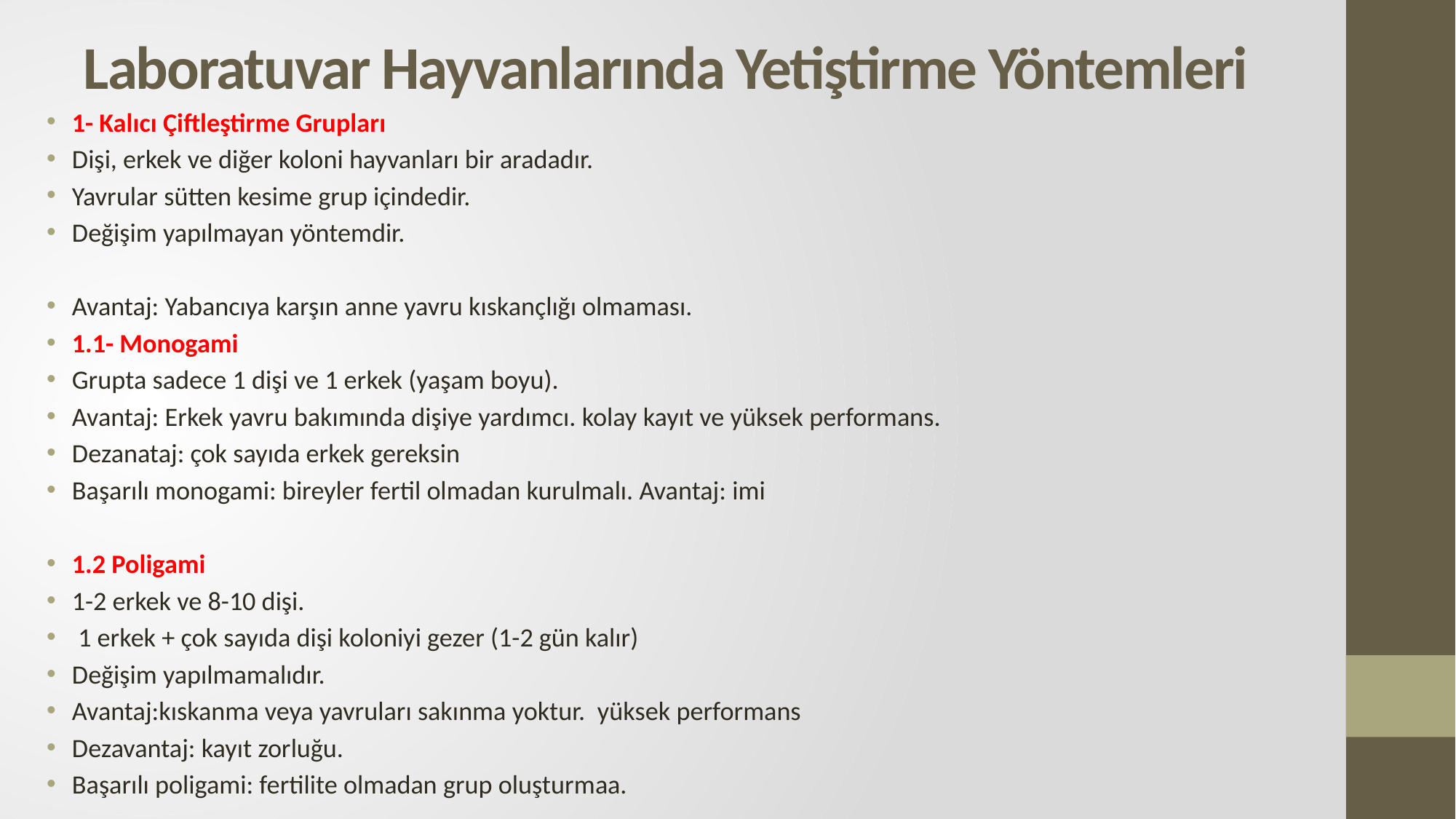

# Laboratuvar Hayvanlarında Yetiştirme Yöntemleri
1- Kalıcı Çiftleştirme Grupları
Dişi, erkek ve diğer koloni hayvanları bir aradadır.
Yavrular sütten kesime grup içindedir.
Değişim yapılmayan yöntemdir.

Avantaj: Yabancıya karşın anne yavru kıskançlığı olmaması.
1.1- Monogami
Grupta sadece 1 dişi ve 1 erkek (yaşam boyu).
Avantaj: Erkek yavru bakımında dişiye yardımcı. kolay kayıt ve yüksek performans.
Dezanataj: çok sayıda erkek gereksin
Başarılı monogami: bireyler fertil olmadan kurulmalı. Avantaj: imi

1.2 Poligami
1-2 erkek ve 8-10 dişi.
 1 erkek + çok sayıda dişi koloniyi gezer (1-2 gün kalır)
Değişim yapılmamalıdır.
Avantaj:kıskanma veya yavruları sakınma yoktur.  yüksek performans
Dezavantaj: kayıt zorluğu.
Başarılı poligami: fertilite olmadan grup oluşturmaa.